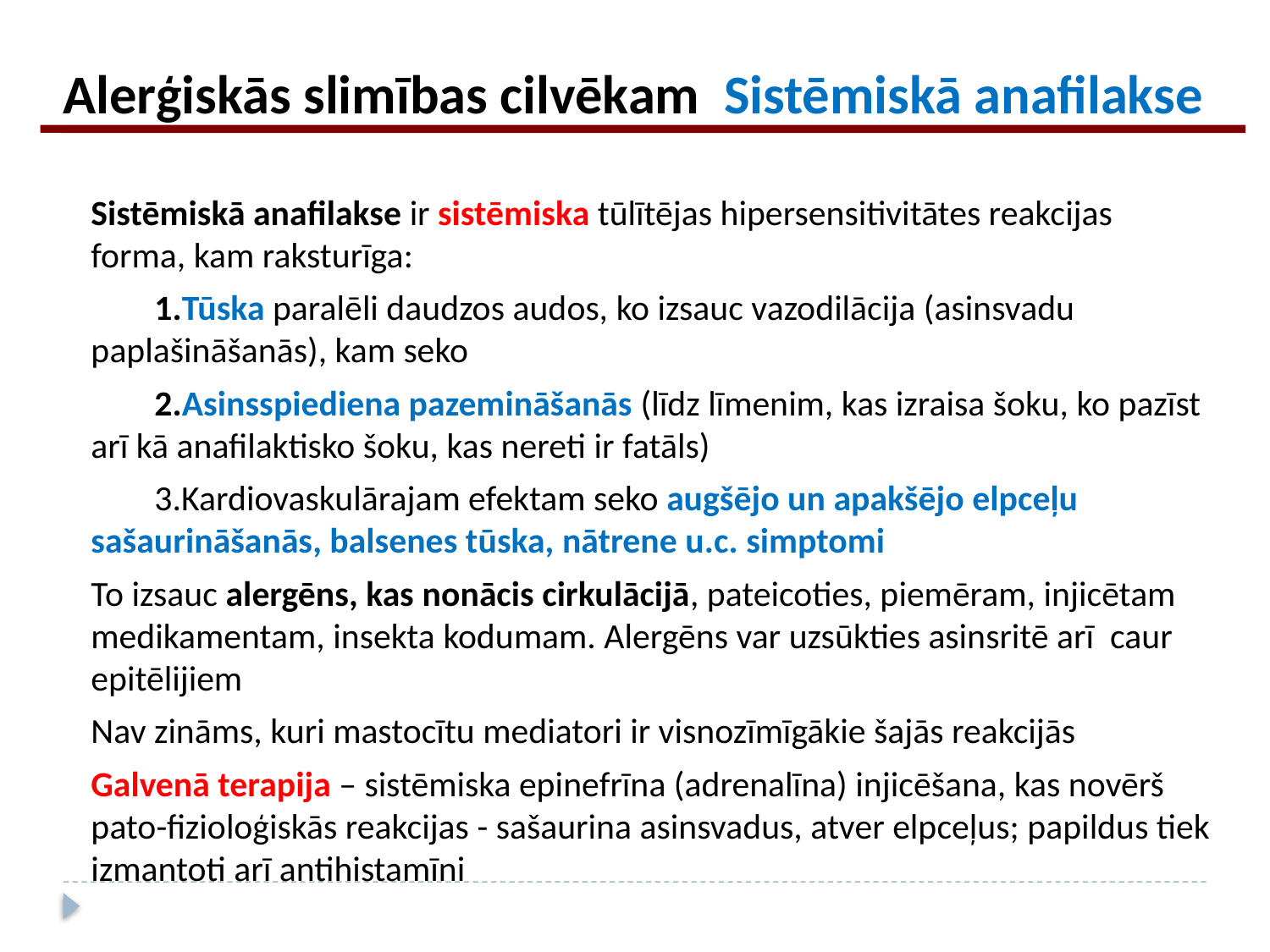

Alerģiskās slimības cilvēkam  Sistēmiskā anafilakse

Sistēmiskā anafilakse ir sistēmiska tūlītējas hipersensitivitātes reakcijas forma, kam raksturīga:
Tūska paralēli daudzos audos, ko izsauc vazodilācija (asinsvadu paplašināšanās), kam seko
Asinsspiediena pazemināšanās (līdz līmenim, kas izraisa šoku, ko pazīst arī kā anafilaktisko šoku, kas nereti ir fatāls)
Kardiovaskulārajam efektam seko augšējo un apakšējo elpceļu sašaurināšanās, balsenes tūska, nātrene u.c. simptomi
To izsauc alergēns, kas nonācis cirkulācijā, pateicoties, piemēram, injicētam medikamentam, insekta kodumam. Alergēns var uzsūkties asinsritē arī  caur epitēlijiem
Nav zināms, kuri mastocītu mediatori ir visnozīmīgākie šajās reakcijās
Galvenā terapija – sistēmiska epinefrīna (adrenalīna) injicēšana, kas novērš pato-fizioloģiskās reakcijas - sašaurina asinsvadus, atver elpceļus; papildus tiek izmantoti arī antihistamīni